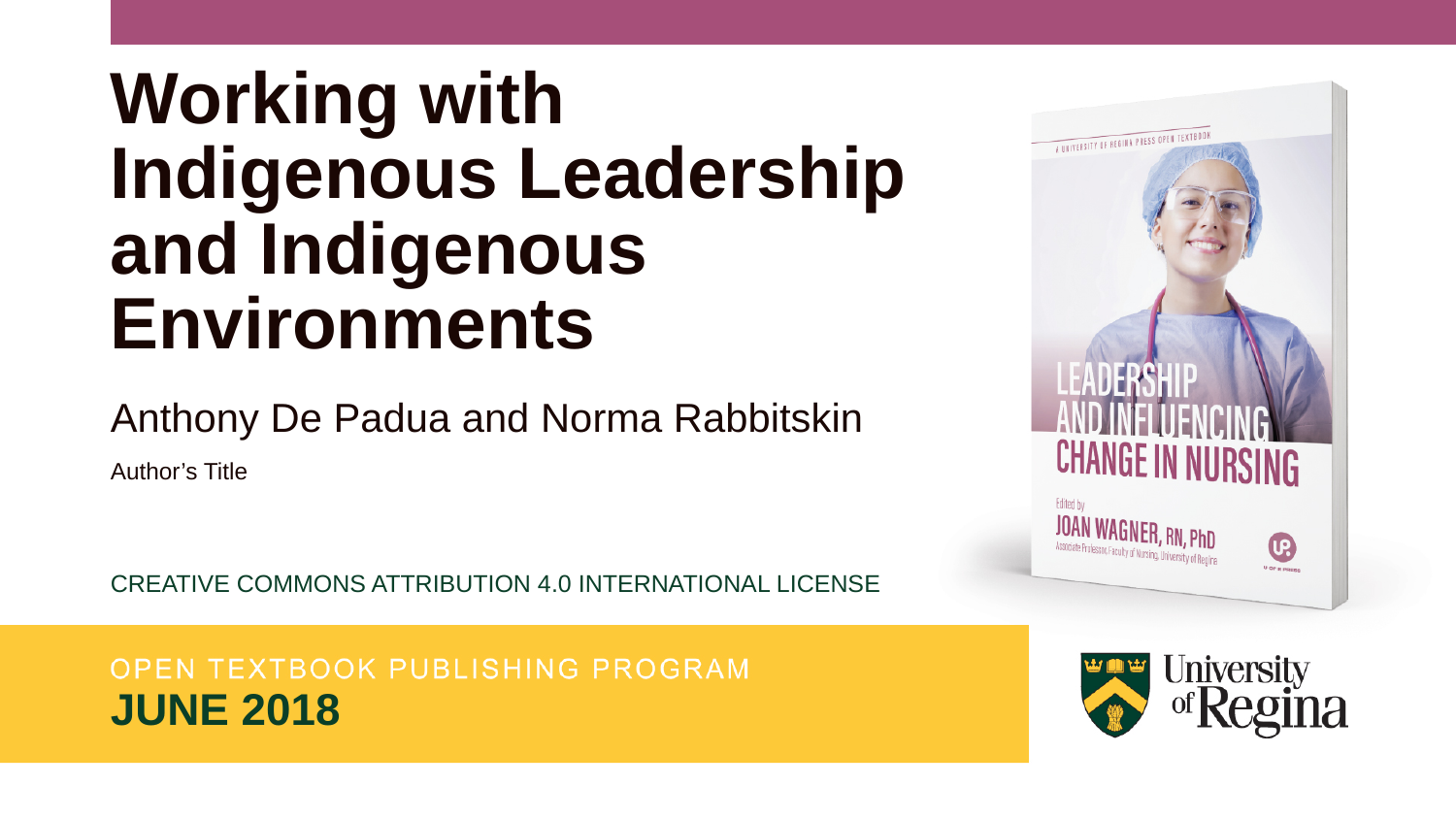

# Working with Indigenous Leadership and Indigenous Environments
Anthony De Padua and Norma Rabbitskin
Author’s Title
Creative commons attribution 4.0 international license
June 2018